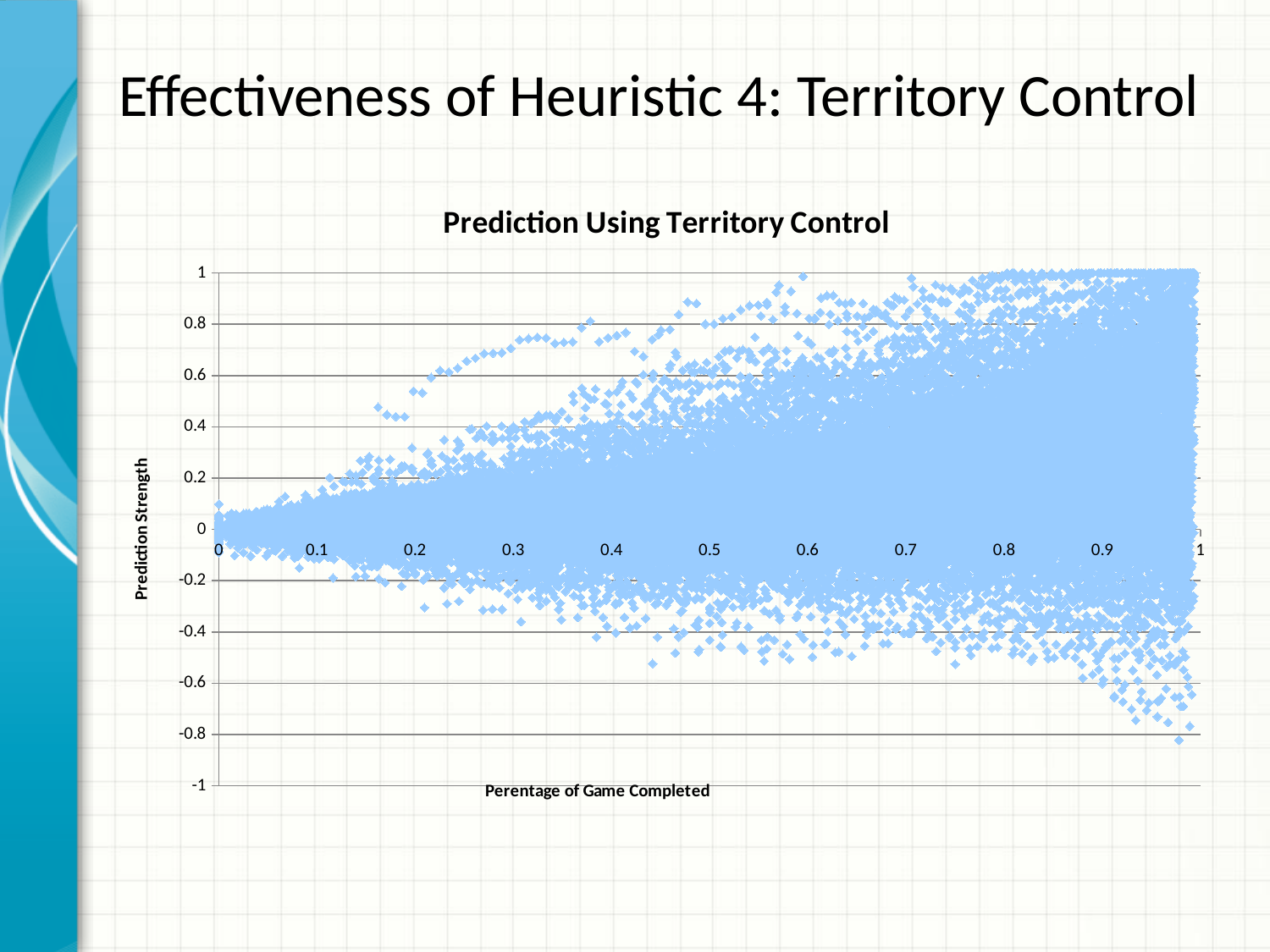

# Effectiveness of Heuristic 4: Territory Control

### Chart: Prediction Using Territory Control

| Category |  |
|---|---|